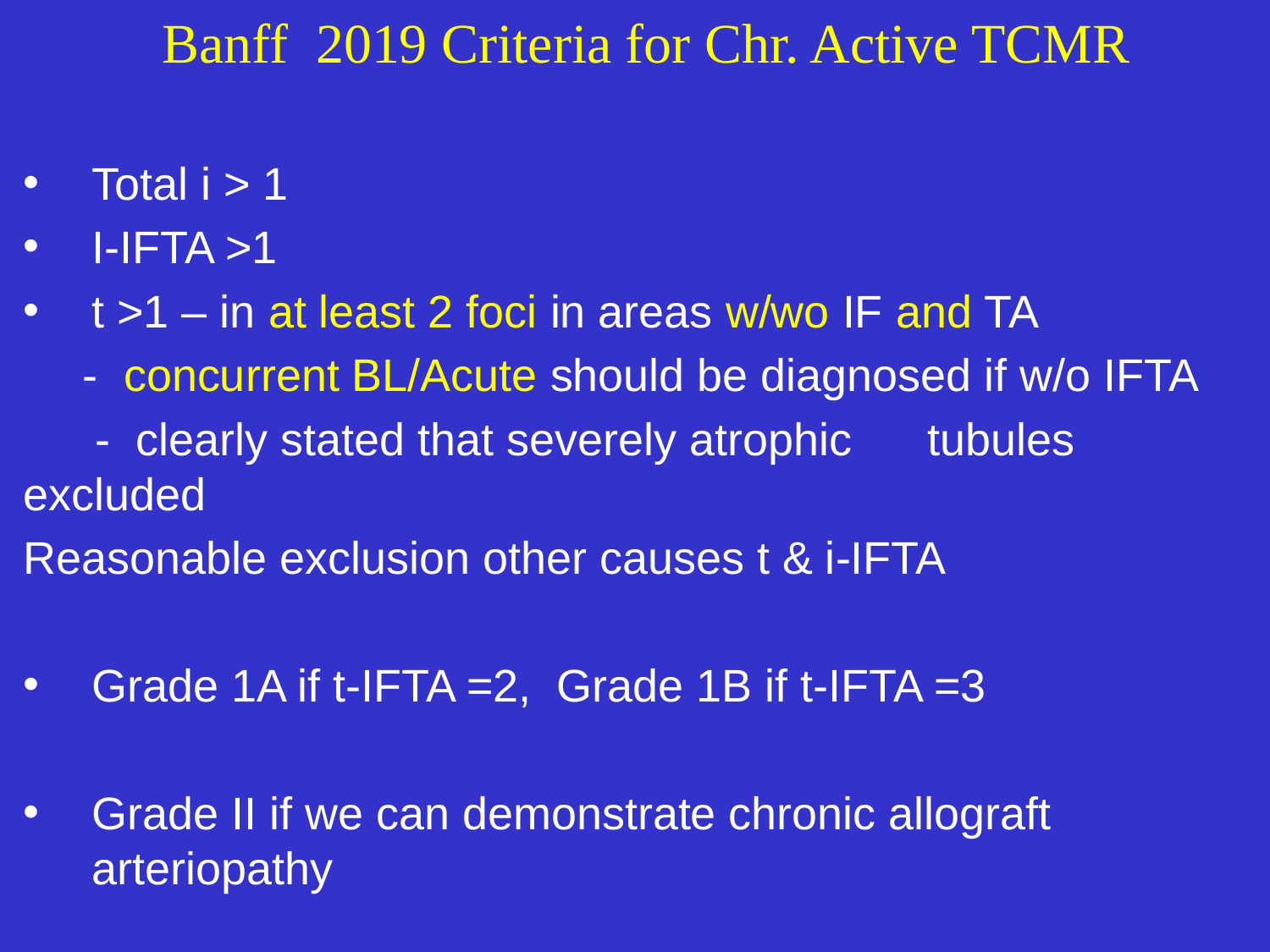

# Banff  2019 Criteria for Chr. Active TCMR
Total i > 1
I-IFTA >1
t >1 – in at least 2 foci in areas w/wo IF and TA
	  -  concurrent BL/Acute should be diagnosed if w/o IFTA
	   -  clearly stated that severely atrophic					 tubules excluded
Reasonable exclusion other causes t & i-IFTA

Grade 1A if t-IFTA =2,  Grade 1B if t-IFTA =3

Grade II if we can demonstrate chronic allograft arteriopathy